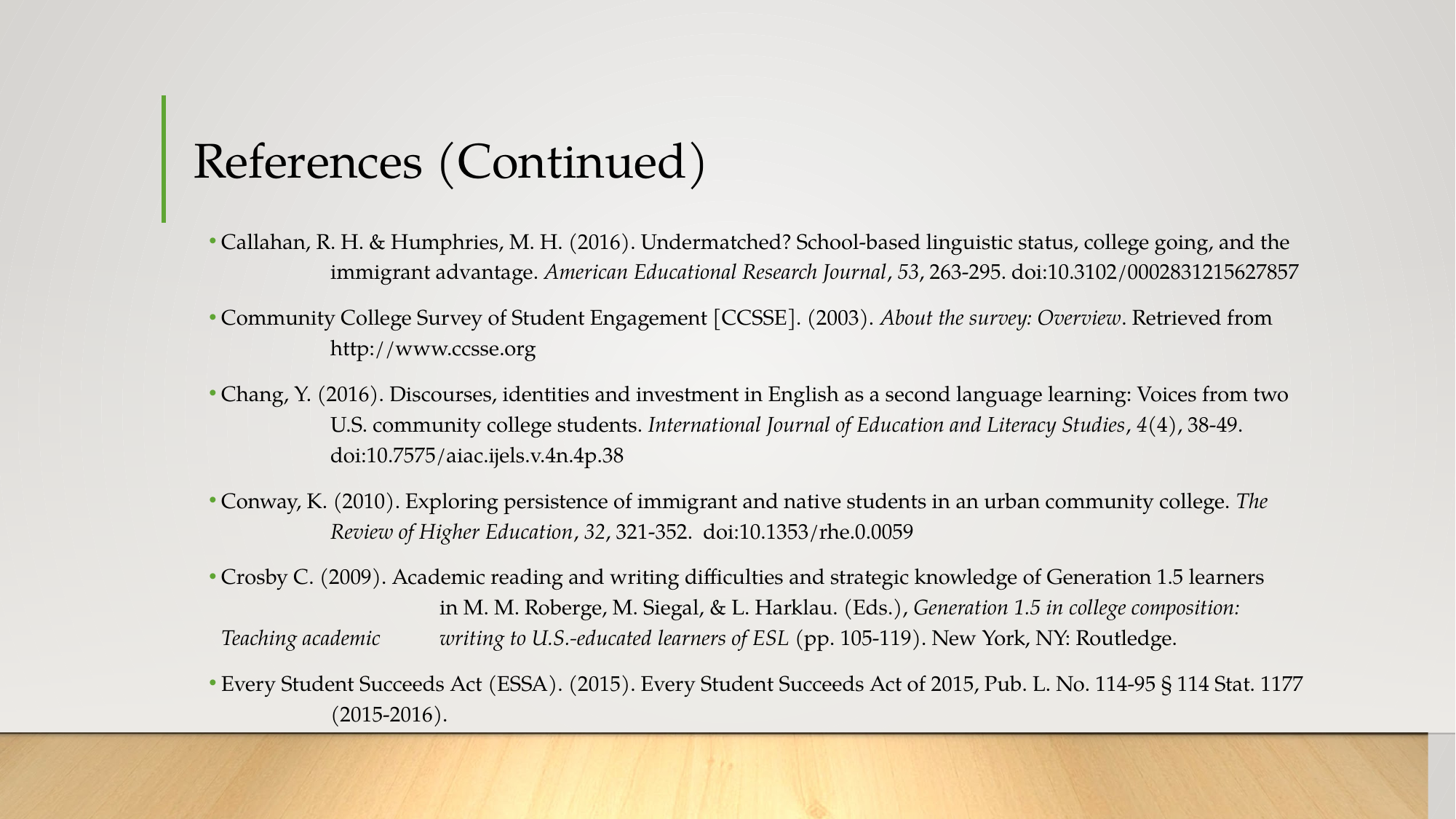

# References (Continued)
Callahan, R. H. & Humphries, M. H. (2016). Undermatched? School-based linguistic status, college going, and the	immigrant advantage. American Educational Research Journal, 53, 263-295. doi:10.3102/0002831215627857
Community College Survey of Student Engagement [CCSSE]. (2003). About the survey: Overview. Retrieved from 	http://www.ccsse.org
Chang, Y. (2016). Discourses, identities and investment in English as a second language learning: Voices from two 	U.S. community college students. International Journal of Education and Literacy Studies, 4(4), 38-49. 	doi:10.7575/aiac.ijels.v.4n.4p.38
Conway, K. (2010). Exploring persistence of immigrant and native students in an urban community college. The	Review of Higher Education, 32, 321-352.  doi:10.1353/rhe.0.0059
Crosby C. (2009). Academic reading and writing difficulties and strategic knowledge of Generation 1.5 learners		in M. M. Roberge, M. Siegal, & L. Harklau. (Eds.), Generation 1.5 in college composition: Teaching academic	writing to U.S.-educated	learners of ESL (pp. 105-119). New York, NY: Routledge.
Every Student Succeeds Act (ESSA). (2015). Every Student Succeeds Act of 2015, Pub. L. No. 114-95 § 114 Stat. 1177	(2015-2016).